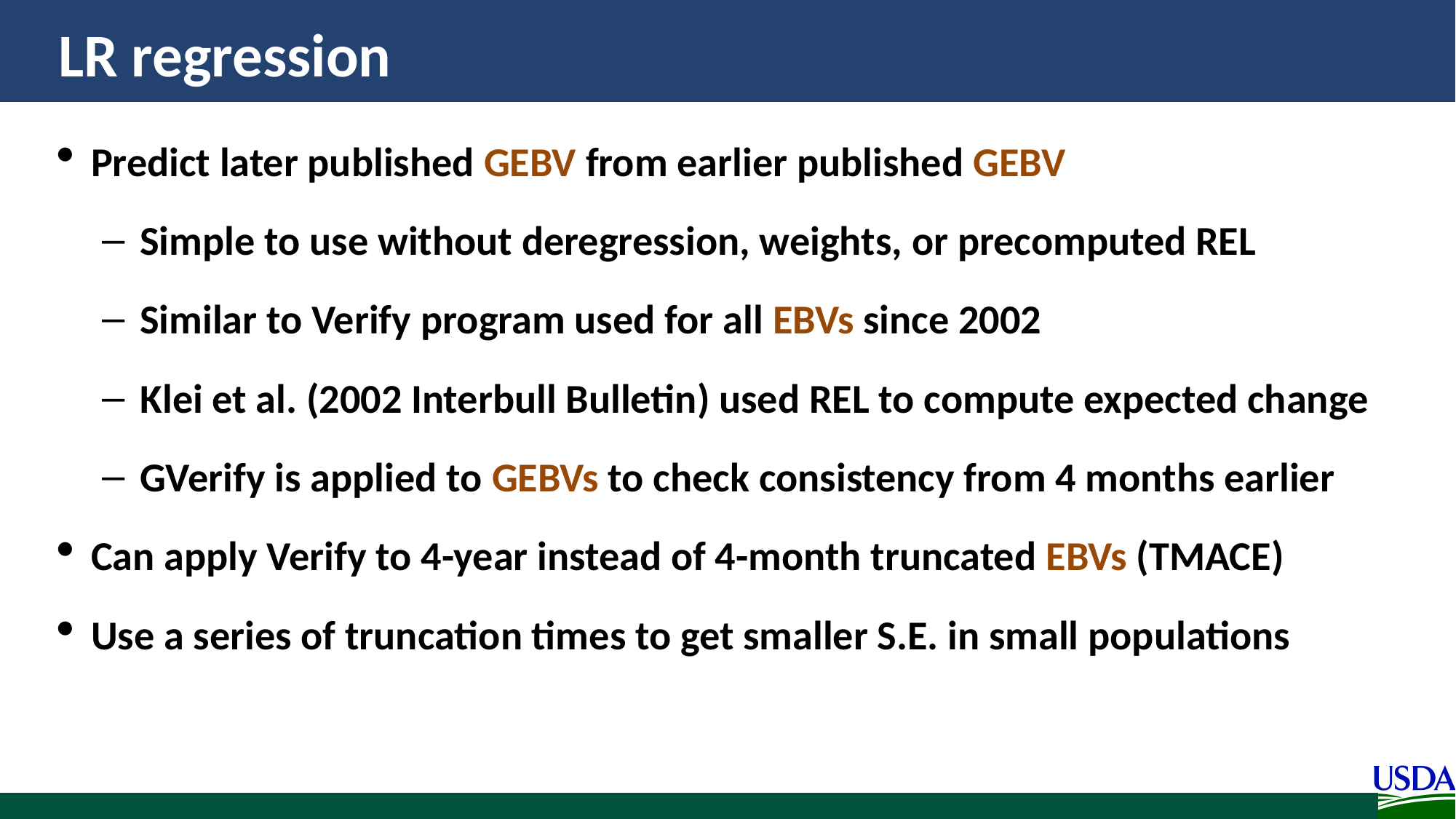

# LR regression
Predict later published GEBV from earlier published GEBV
Simple to use without deregression, weights, or precomputed REL
Similar to Verify program used for all EBVs since 2002
Klei et al. (2002 Interbull Bulletin) used REL to compute expected change
GVerify is applied to GEBVs to check consistency from 4 months earlier
Can apply Verify to 4-year instead of 4-month truncated EBVs (TMACE)
Use a series of truncation times to get smaller S.E. in small populations